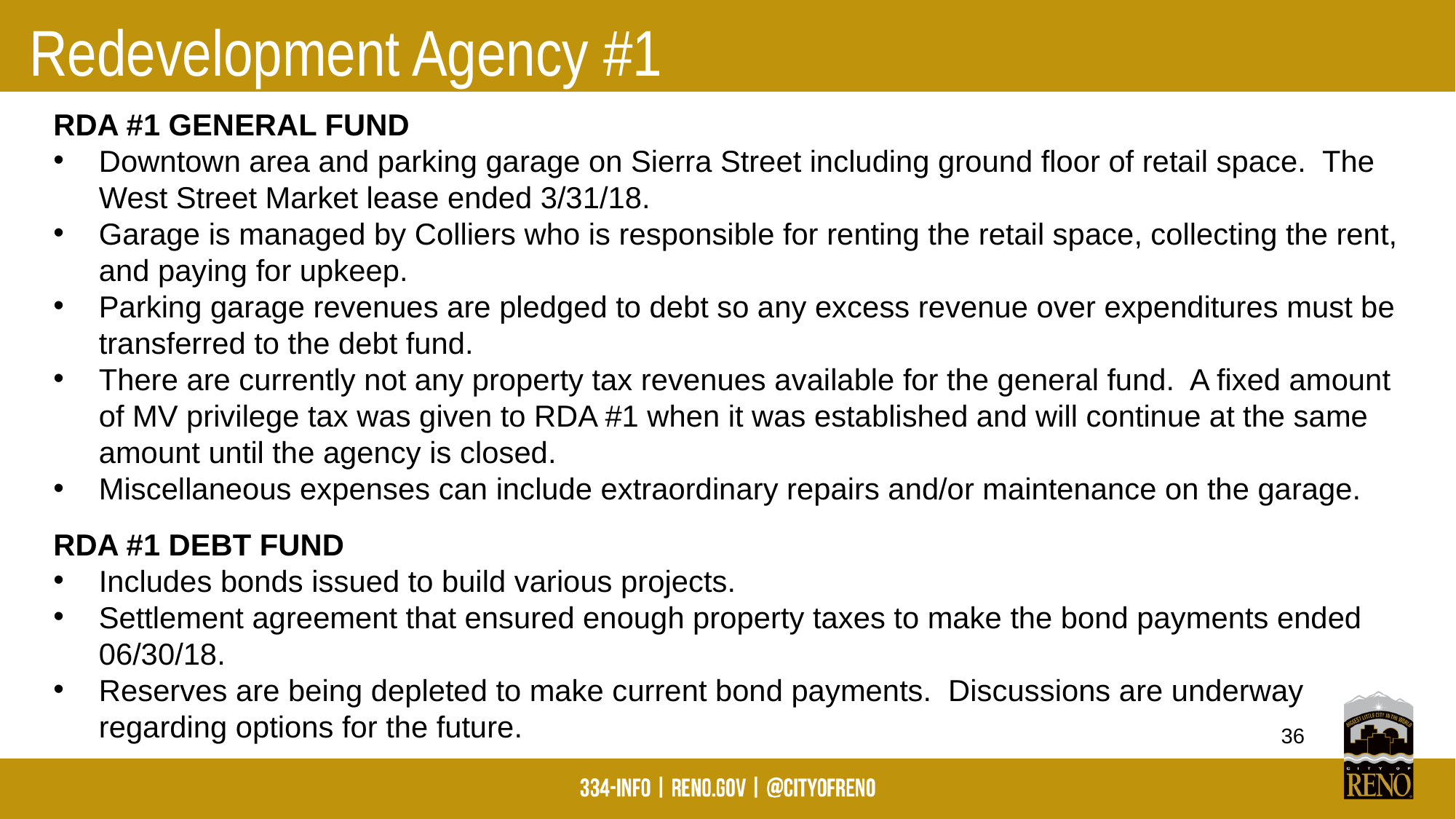

Redevelopment Agency #1
RDA #1 GENERAL FUND
Downtown area and parking garage on Sierra Street including ground floor of retail space.  The West Street Market lease ended 3/31/18.
Garage is managed by Colliers who is responsible for renting the retail space, collecting the rent, and paying for upkeep.
Parking garage revenues are pledged to debt so any excess revenue over expenditures must be transferred to the debt fund.
There are currently not any property tax revenues available for the general fund.  A fixed amount of MV privilege tax was given to RDA #1 when it was established and will continue at the same amount until the agency is closed.
Miscellaneous expenses can include extraordinary repairs and/or maintenance on the garage.

RDA #1 DEBT FUND
Includes bonds issued to build various projects.
Settlement agreement that ensured enough property taxes to make the bond payments ended 06/30/18.
Reserves are being depleted to make current bond payments.  Discussions are underway regarding options for the future.
36